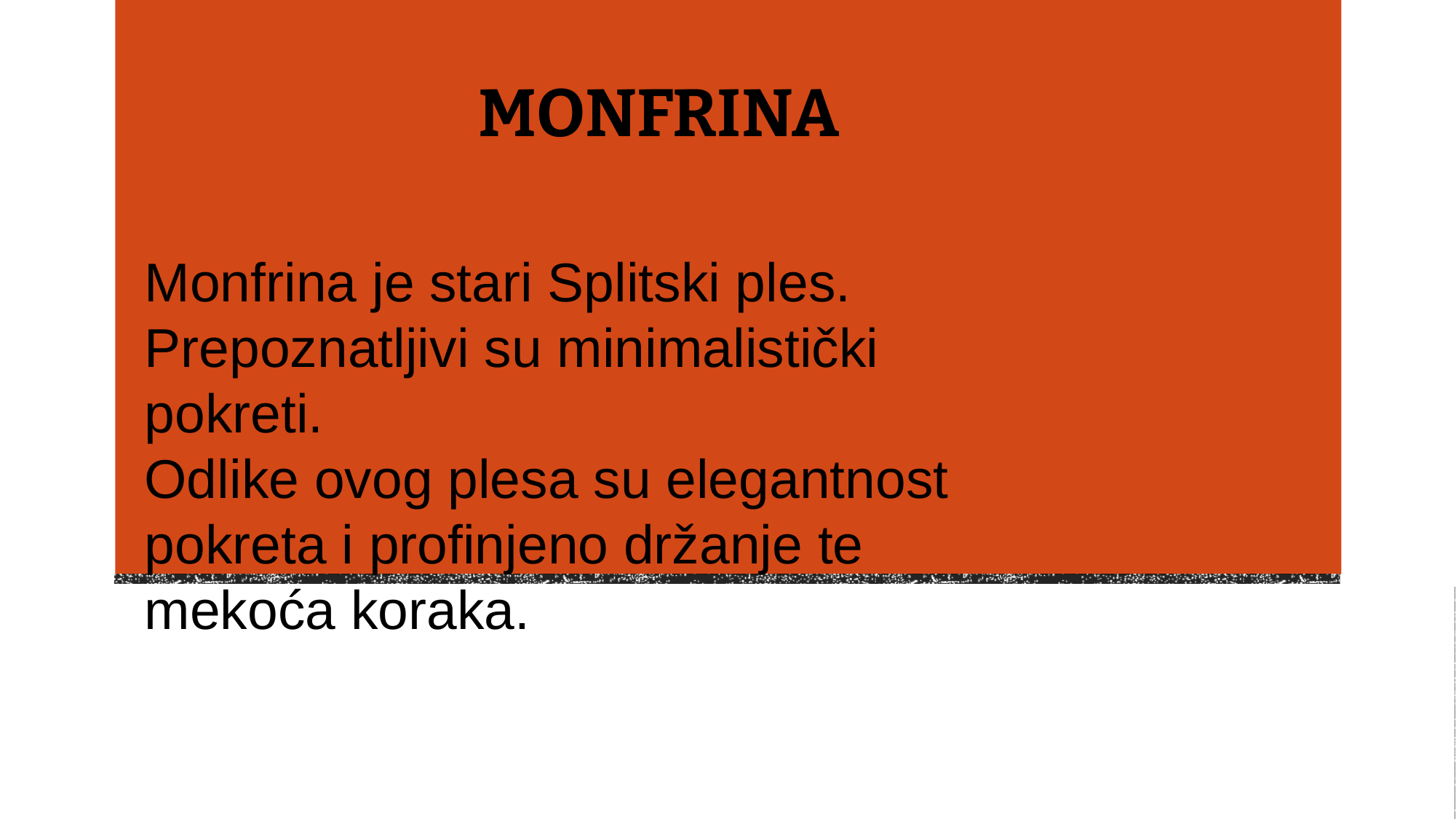

MONFRINA

Monfrina je stari Splitski ples.
Prepoznatljivi su minimalistički pokreti.
Odlike ovog plesa su elegantnost pokreta i profinjeno držanje te mekoća koraka.